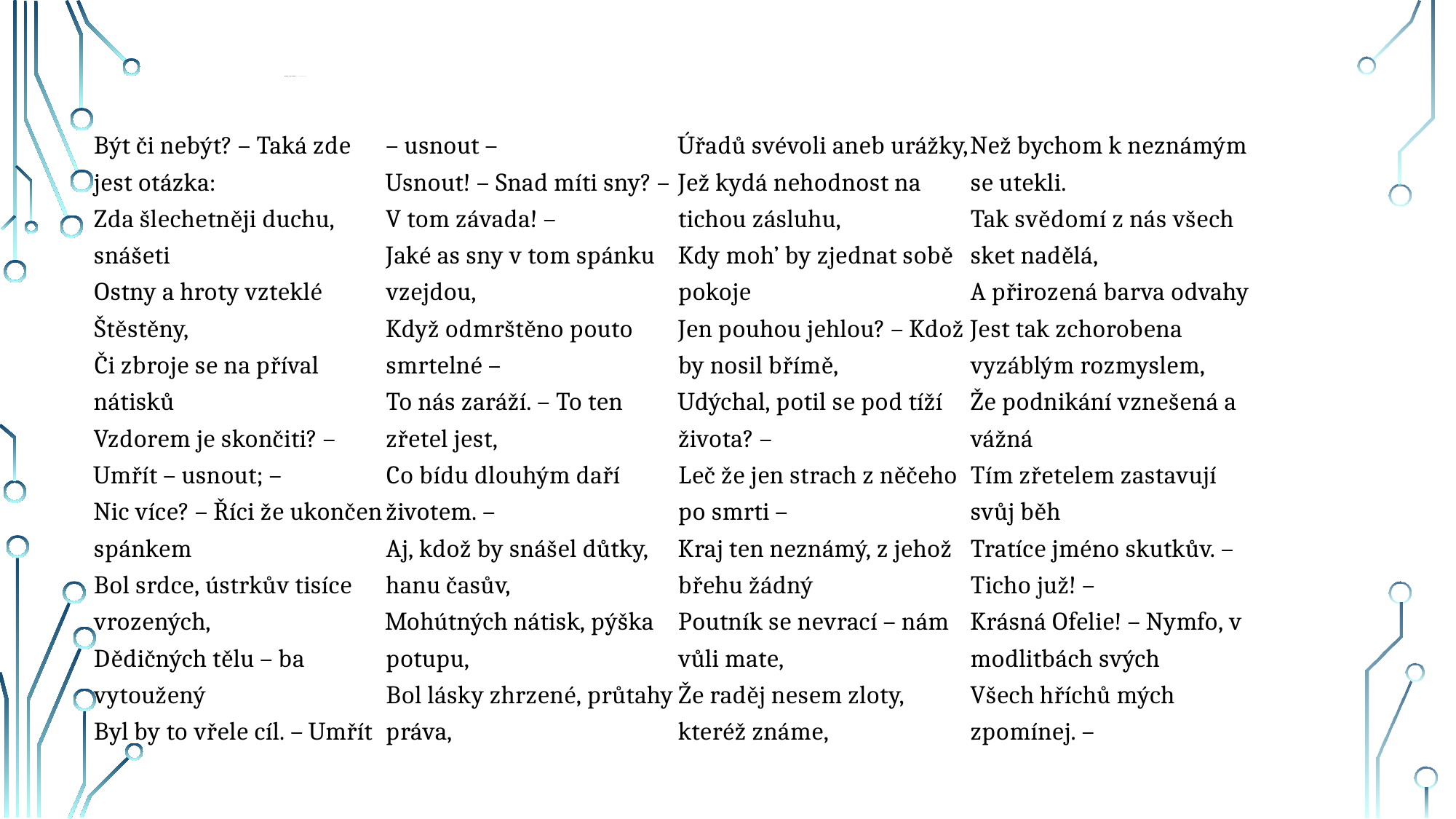

# Hamlet – být, či nebýt (III, 1; přel. Josef Jiří Kolár, 1855)
Být či nebýt? – Taká zde jest otázka:
Zda šlechetněji duchu, snášeti
Ostny a hroty vzteklé Štěstěny,
Či zbroje se na příval nátisků
Vzdorem je skončiti? – Umřít – usnout; –
Nic více? – Říci že ukončen spánkem
Bol srdce, ústrkův tisíce vrozených,
Dědičných tělu – ba vytoužený
Byl by to vřele cíl. – Umřít – usnout –
Usnout! – Snad míti sny? – V tom závada! –
Jaké as sny v tom spánku vzejdou,
Když odmrštěno pouto smrtelné –
To nás zaráží. – To ten zřetel jest,
Co bídu dlouhým daří životem. –
Aj, kdož by snášel důtky, hanu časův,
Mohútných nátisk, pýška potupu,
Bol lásky zhrzené, průtahy práva,
Úřadů svévoli aneb urážky,
Jež kydá nehodnost na tichou zásluhu,
Kdy moh’ by zjednat sobě pokoje
Jen pouhou jehlou? – Kdož by nosil břímě,
Udýchal, potil se pod tíží života? –
Leč že jen strach z něčeho po smrti –
Kraj ten neznámý, z jehož břehu žádný
Poutník se nevrací – nám vůli mate,
Že raděj nesem zloty, kteréž známe,
Než bychom k neznámým se utekli.
Tak svědomí z nás všech sket nadělá,
A přirozená barva odvahy
Jest tak zchorobena vyzáblým rozmyslem,
Že podnikání vznešená a vážná
Tím zřetelem zastavují svůj běh
Tratíce jméno skutkův. – Ticho juž! –
Krásná Ofelie! – Nymfo, v modlitbách svých
Všech hříchů mých zpomínej. –